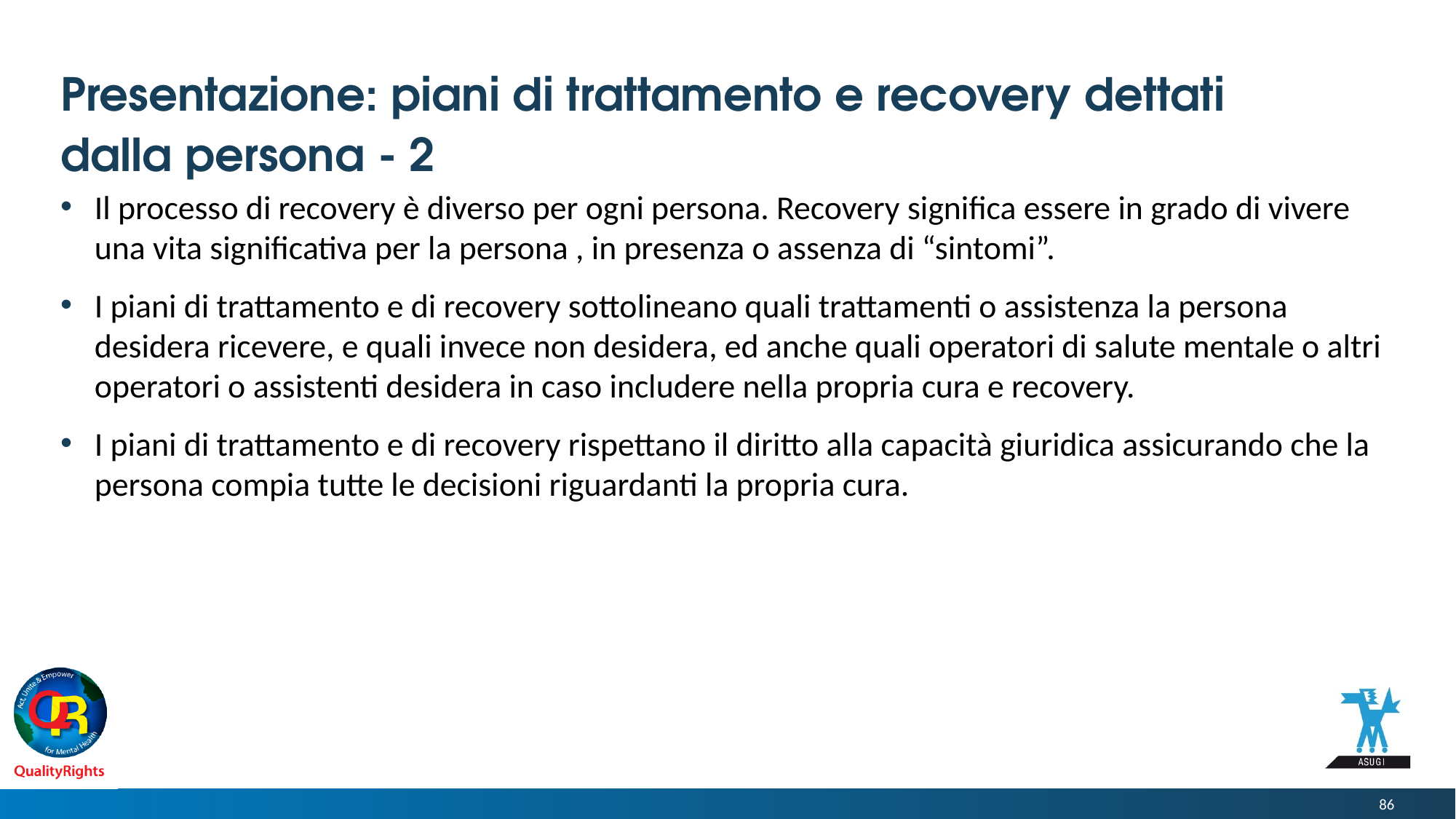

# Presentazione: piani di trattamento e recovery dettati dalla persona - 2
Il processo di recovery è diverso per ogni persona. Recovery significa essere in grado di vivere una vita significativa per la persona , in presenza o assenza di “sintomi”.
I piani di trattamento e di recovery sottolineano quali trattamenti o assistenza la persona desidera ricevere, e quali invece non desidera, ed anche quali operatori di salute mentale o altri operatori o assistenti desidera in caso includere nella propria cura e recovery.
I piani di trattamento e di recovery rispettano il diritto alla capacità giuridica assicurando che la persona compia tutte le decisioni riguardanti la propria cura.

86